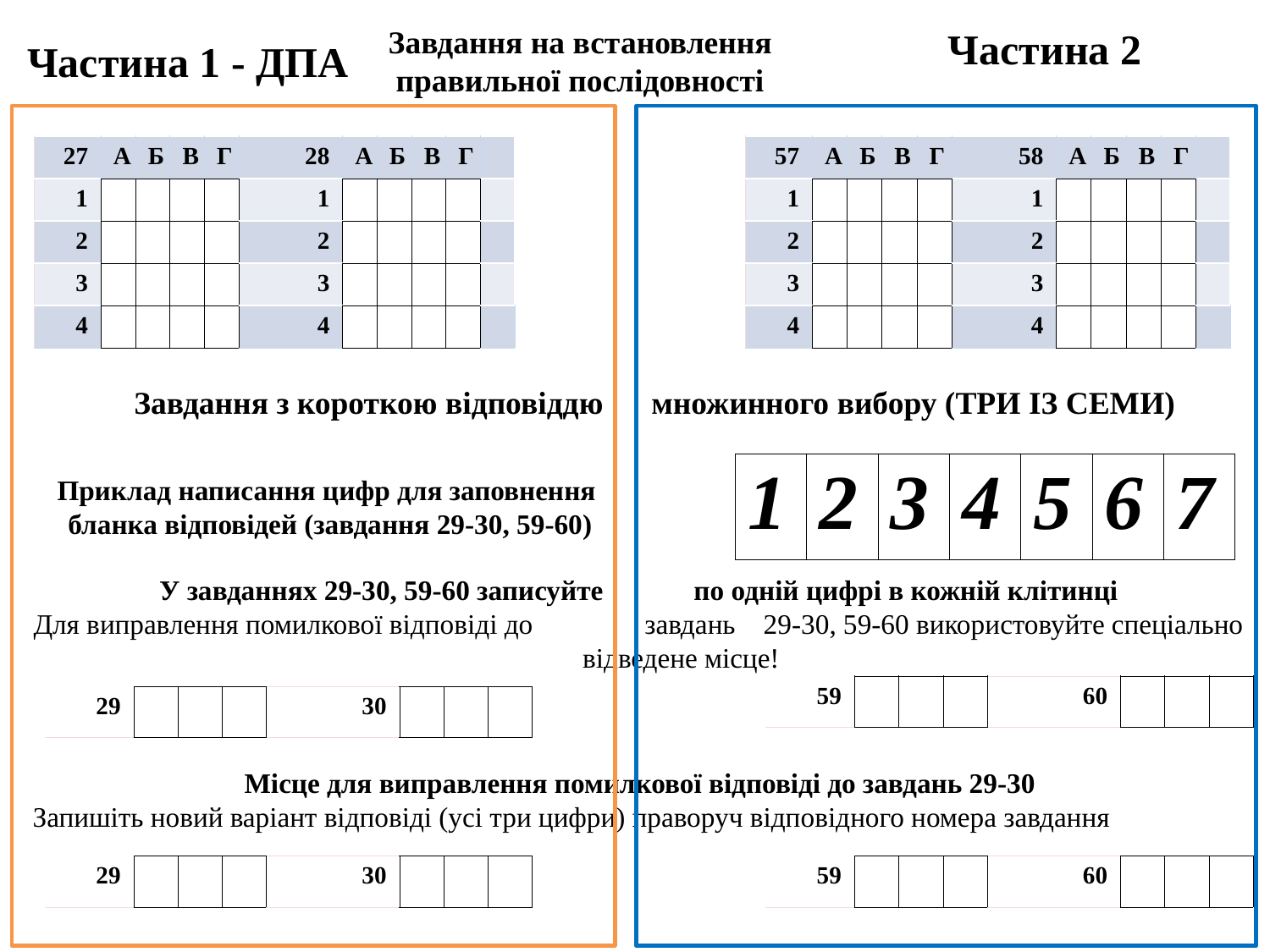

Завдання на встановлення
правильної послідовності
Частина 2
Частина 1 - ДПА

| 27 | А | Б | В | Г | 28 | А | Б | В | Г |  |
| --- | --- | --- | --- | --- | --- | --- | --- | --- | --- | --- |
| 1 |  |  |  |  | 1 |  |  |  |  |  |
| 2 |  |  |  |  | 2 |  |  |  |  |  |
| 3 |  |  |  |  | 3 |  |  |  |  |  |
| 4 |  |  |  |  | 4 |  |  |  |  |  |
| 57 | А | Б | В | Г | 58 | А | Б | В | Г |  |
| --- | --- | --- | --- | --- | --- | --- | --- | --- | --- | --- |
| 1 |  |  |  |  | 1 |  |  |  |  |  |
| 2 |  |  |  |  | 2 |  |  |  |  |  |
| 3 |  |  |  |  | 3 |  |  |  |  |  |
| 4 |  |  |  |  | 4 |  |  |  |  |  |
Завдання з короткою відповіддю      множинного вибору (ТРИ ІЗ СЕМИ)
| 1 | 2 | 3 | 4 | 5 | 6 | 7 |
| --- | --- | --- | --- | --- | --- | --- |
Приклад написання цифр для заповнення
бланка відповідей (завдання 29-30, 59-60)
У завданнях 29-30, 59-60 записуйте             по одній цифрі в кожній клітинці
Для виправлення помилкової відповіді до                завдань    29-30, 59-60 використовуйте спеціально             відведене місце!
| 59 |  |  |  | 60 |  |  |  |
| --- | --- | --- | --- | --- | --- | --- | --- |
| 29 |  |  |  | 30 |  |  |  |
| --- | --- | --- | --- | --- | --- | --- | --- |
Місце для виправлення помилкової відповіді до завдань 29-30
Запишіть новий варіант відповіді (усі три цифри) праворуч відповідного номера завдання
| 29 |  |  |  | 30 |  |  |  |
| --- | --- | --- | --- | --- | --- | --- | --- |
| 59 |  |  |  | 60 |  |  |  |
| --- | --- | --- | --- | --- | --- | --- | --- |